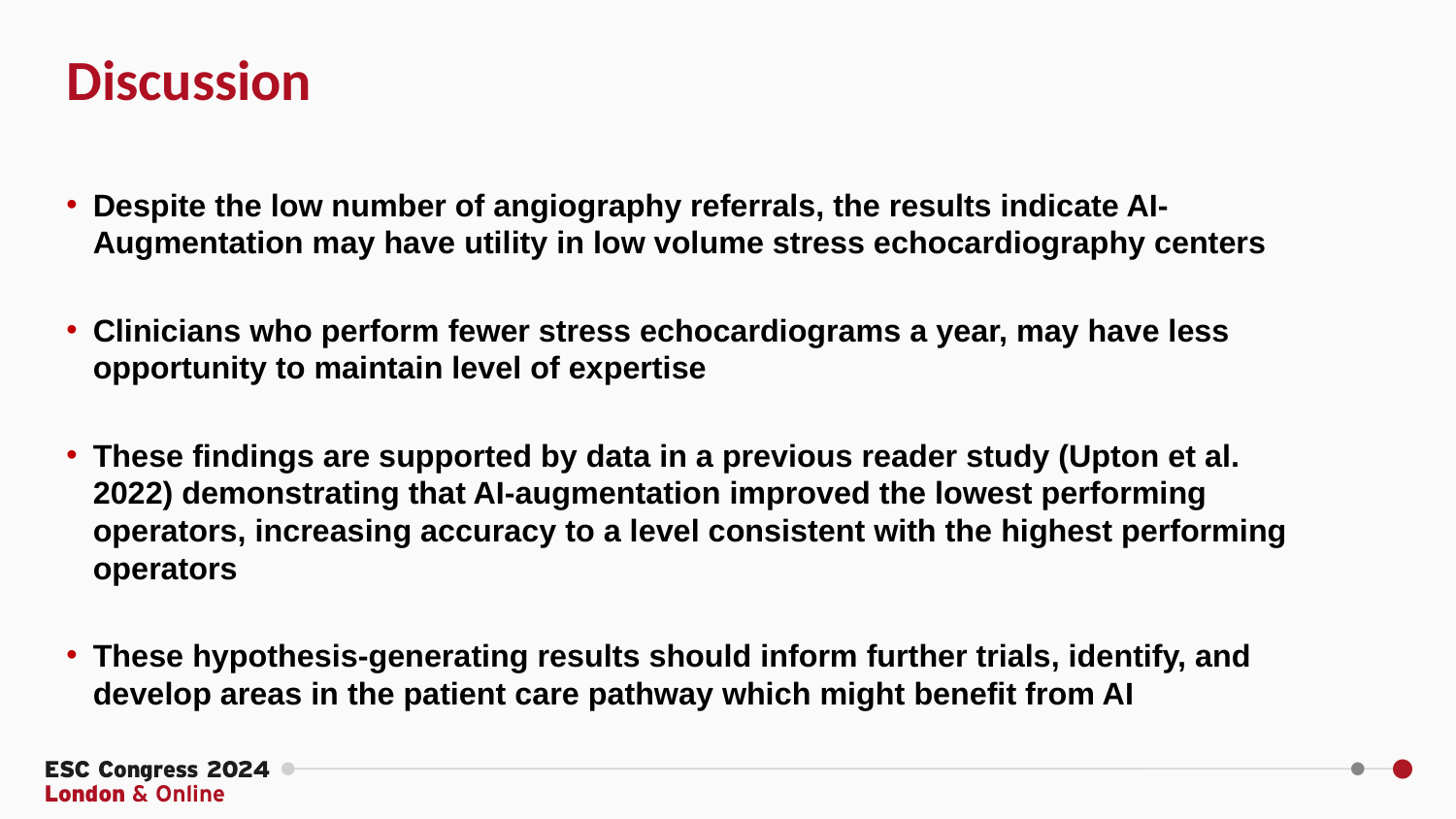

Discussion

Despite the low number of angiography referrals, the results indicate AI-Augmentation may have utility in low volume stress echocardiography centers

Clinicians who perform fewer stress echocardiograms a year, may have less opportunity to maintain level of expertise

These findings are supported by data in a previous reader study (Upton et al. 2022) demonstrating that AI-augmentation improved the lowest performing operators, increasing accuracy to a level consistent with the highest performing operators

These hypothesis-generating results should inform further trials, identify, and develop areas in the patient care pathway which might benefit from AI